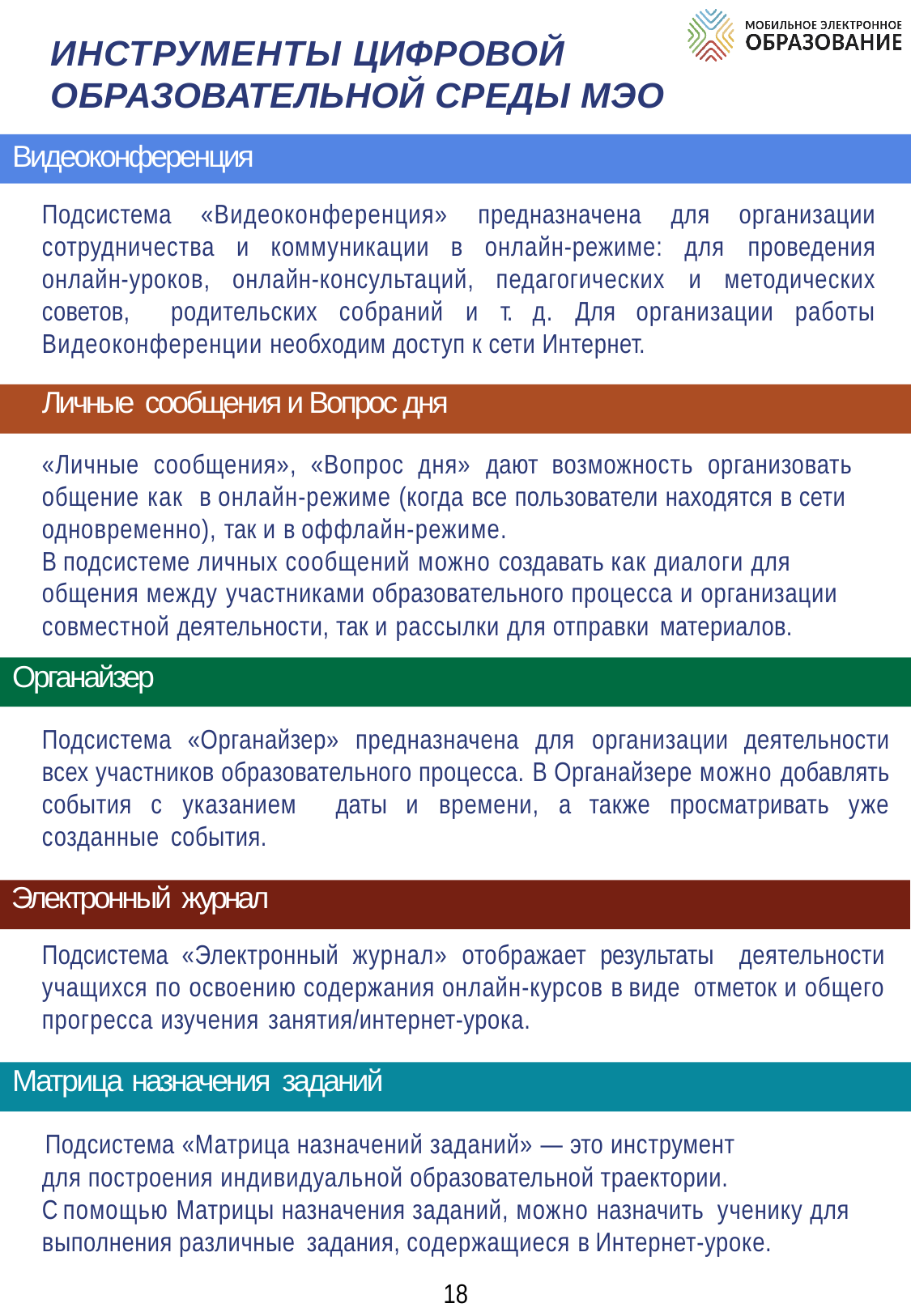

ИНСТРУМЕНТЫ ЦИФРОВОЙ ОБРАЗОВАТЕЛЬНОЙ СРЕДЫ МЭО

Видеоконференция
Подсистема «Видеоконференция» предназначена для организации сотрудничества и коммуникации в онлайн-режиме: для проведения онлайн-уроков, онлайн-консультаций, педагогических и методических советов,  родительских собраний и т. д. Для организации работы Видеоконференции необходим доступ к сети Интернет.
Личные сообщения и Вопрос дня
«Личные сообщения», «Вопрос дня» дают возможность организовать общение как  в онлайн-режиме (когда все пользователи находятся в сети  одновременно), так и в оффлайн-режиме.
В подсистеме личных сообщений можно создавать как диалоги для
общения между участниками образовательного процесса и организации  совместной деятельности, так и рассылки для отправки материалов.
Органайзер
Подсистема «Органайзер» предназначена для организации деятельности всех участников образовательного процесса. В Органайзере можно добавлять события с указанием  даты и времени, а также просматривать уже созданные события.
Электронный журнал
Подсистема «Электронный журнал» отображает результаты  деятельности учащихся по освоению содержания онлайн-курсов в виде  отметок и общего прогресса изучения занятия/интернет-урока.
Матрица назначения заданий
    Подсистема «Матрица назначений заданий» — это инструмент
для построения индивидуальной образовательной траектории.
С помощью Матрицы назначения заданий, можно назначить  ученику для выполнения различные задания, содержащиеся в Интернет-уроке.

18